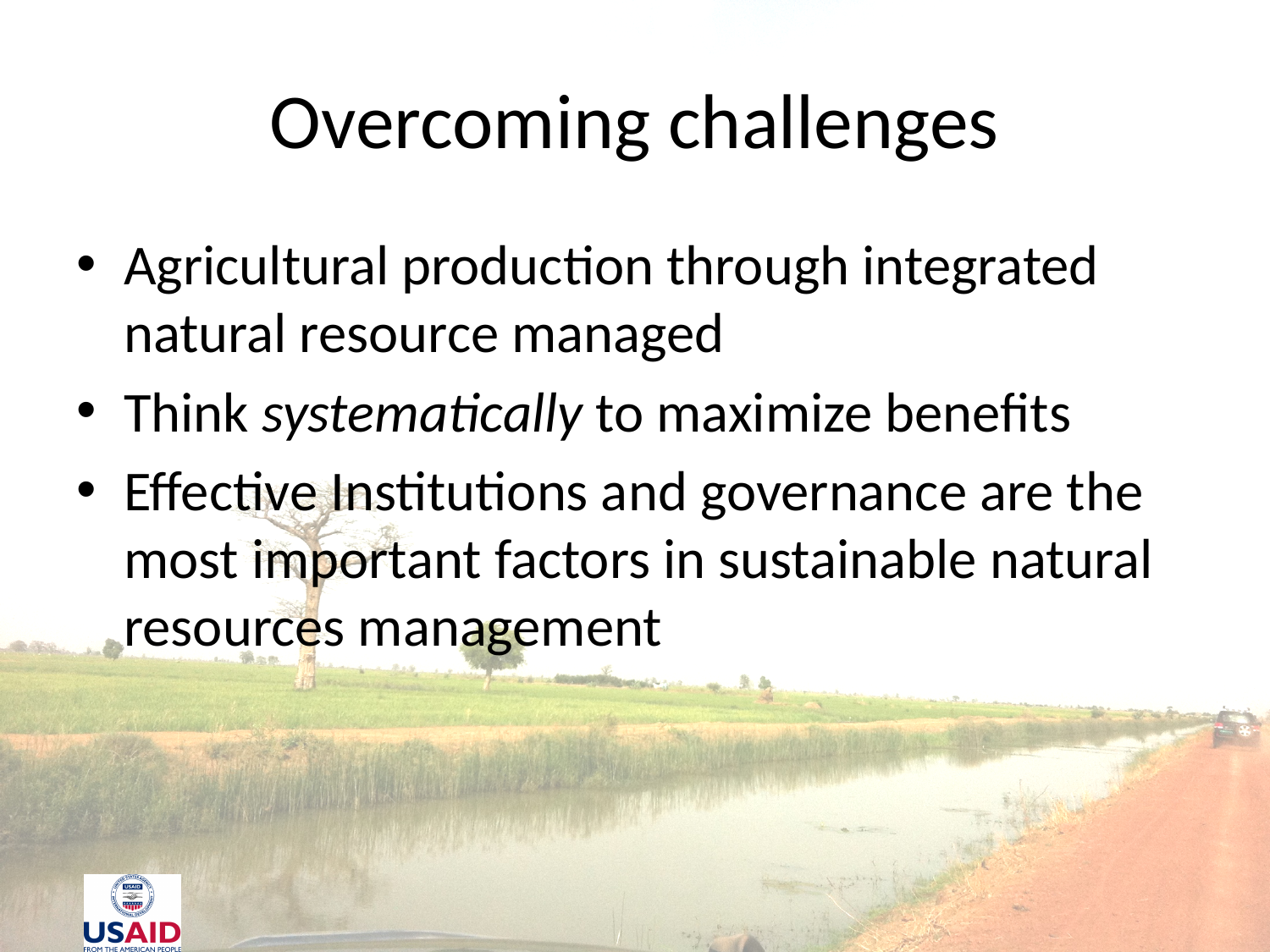

# Overcoming challenges
Agricultural production through integrated natural resource managed
Think systematically to maximize benefits
Effective Institutions and governance are the most important factors in sustainable natural resources management